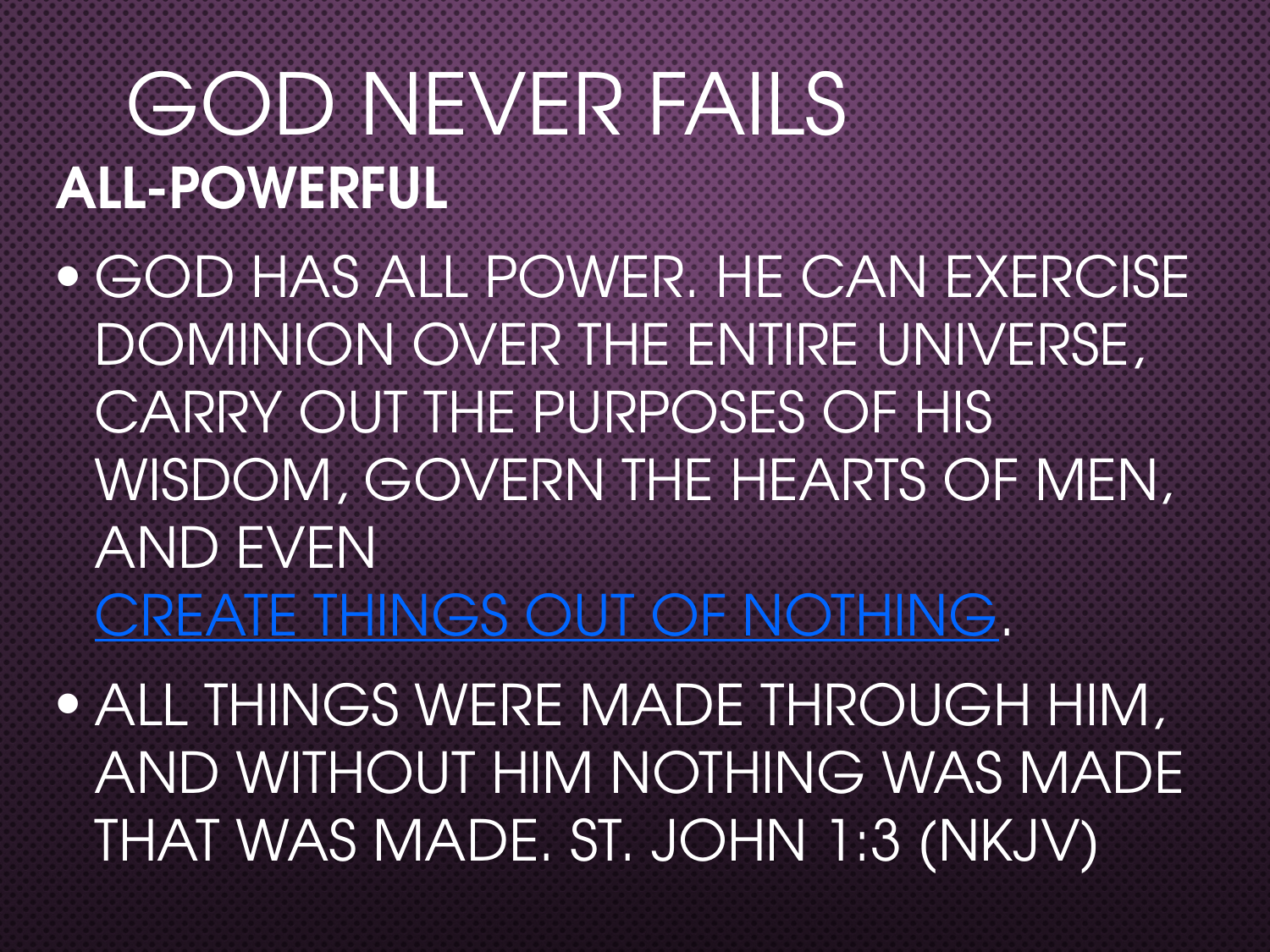

# GOD NEVER FAILS
All-powerful
God has all power. He can exercise dominion over the entire universe, carry out the purposes of his wisdom, govern the hearts of men, and even create things out of nothing.
All things were made through Him, and without Him nothing was made that was made. St. John 1:3 (NKJV)